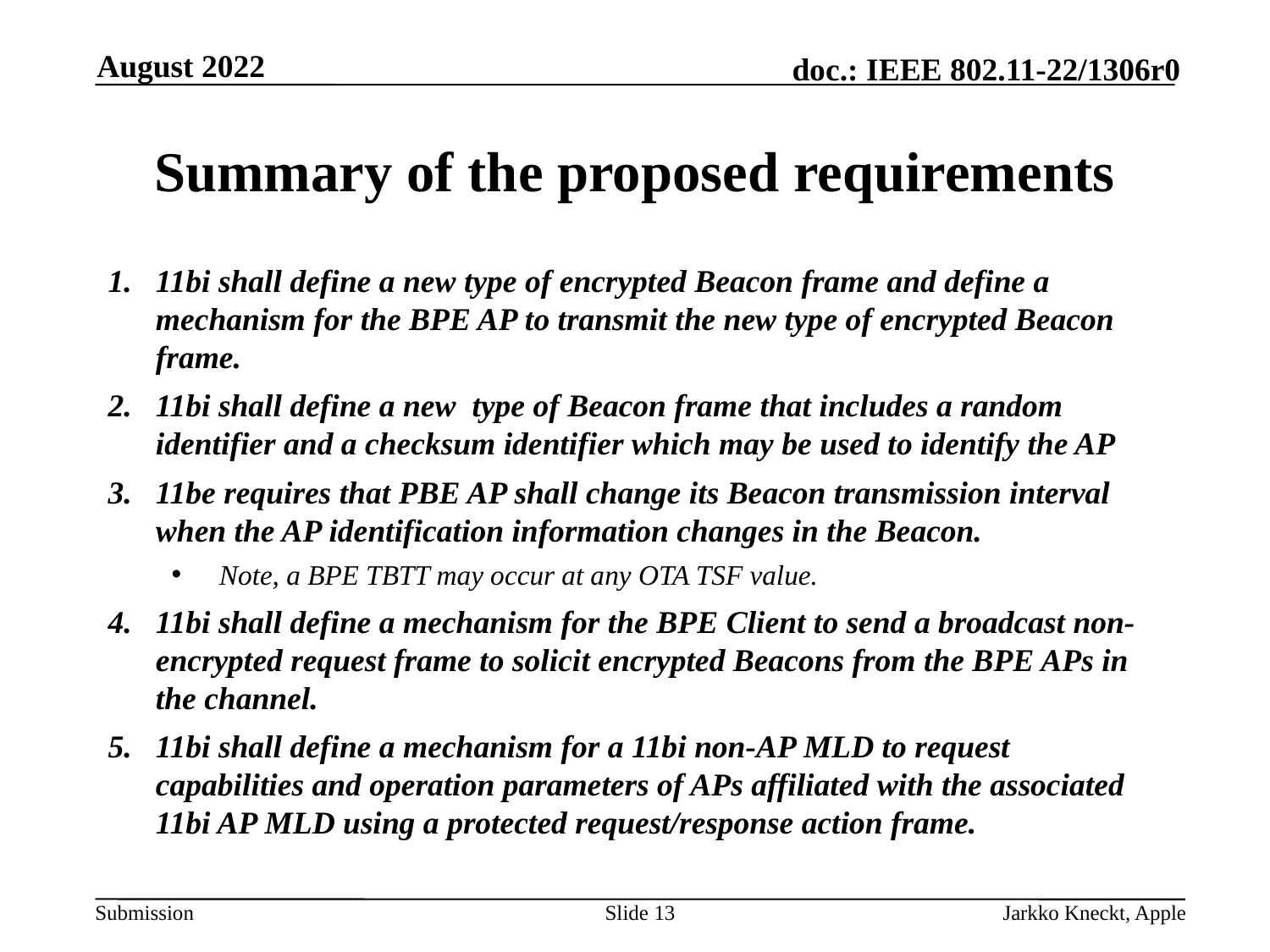

August 2022
# Summary of the proposed requirements
11bi shall define a new type of encrypted Beacon frame and define a mechanism for the BPE AP to transmit the new type of encrypted Beacon frame.
11bi shall define a new  type of Beacon frame that includes a random identifier and a checksum identifier which may be used to identify the AP
11be requires that PBE AP shall change its Beacon transmission interval when the AP identification information changes in the Beacon.
Note, a BPE TBTT may occur at any OTA TSF value.
11bi shall define a mechanism for the BPE Client to send a broadcast non-encrypted request frame to solicit encrypted Beacons from the BPE APs in the channel.
11bi shall define a mechanism for a 11bi non-AP MLD to request capabilities and operation parameters of APs affiliated with the associated 11bi AP MLD using a protected request/response action frame.
Slide 13
Jarkko Kneckt, Apple